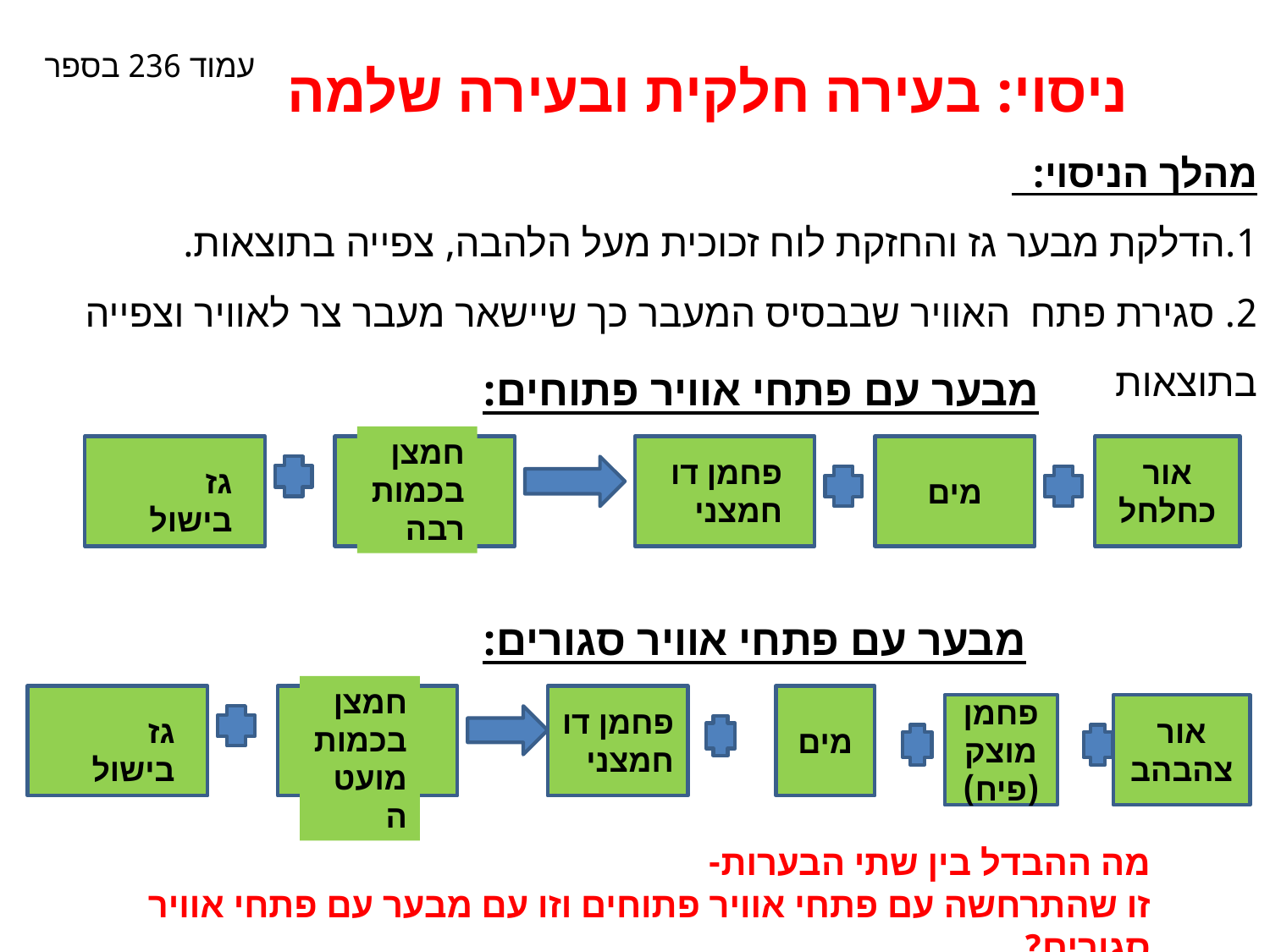

עמוד 236 בספר
ניסוי: בעירה חלקית ובעירה שלמה
מהלך הניסוי:
1.הדלקת מבער גז והחזקת לוח זכוכית מעל הלהבה, צפייה בתוצאות.
2. סגירת פתח  האוויר שבבסיס המעבר כך שיישאר מעבר צר לאוויר וצפייה בתוצאות

מבער עם פתחי אוויר פתוחים:

חמצן בכמות רבה

מים
אור כחלחל
פחמן דו חמצני
גז בישול

מבער עם פתחי אוויר סגורים:

חמצן בכמות מועטה

מים
פחמן מוצק (פיח)
אור צהבהב
פחמן דו חמצני
גז בישול

מה ההבדל בין שתי הבערות-
זו שהתרחשה עם פתחי אוויר פתוחים וזו עם מבער עם פתחי אוויר סגורים?